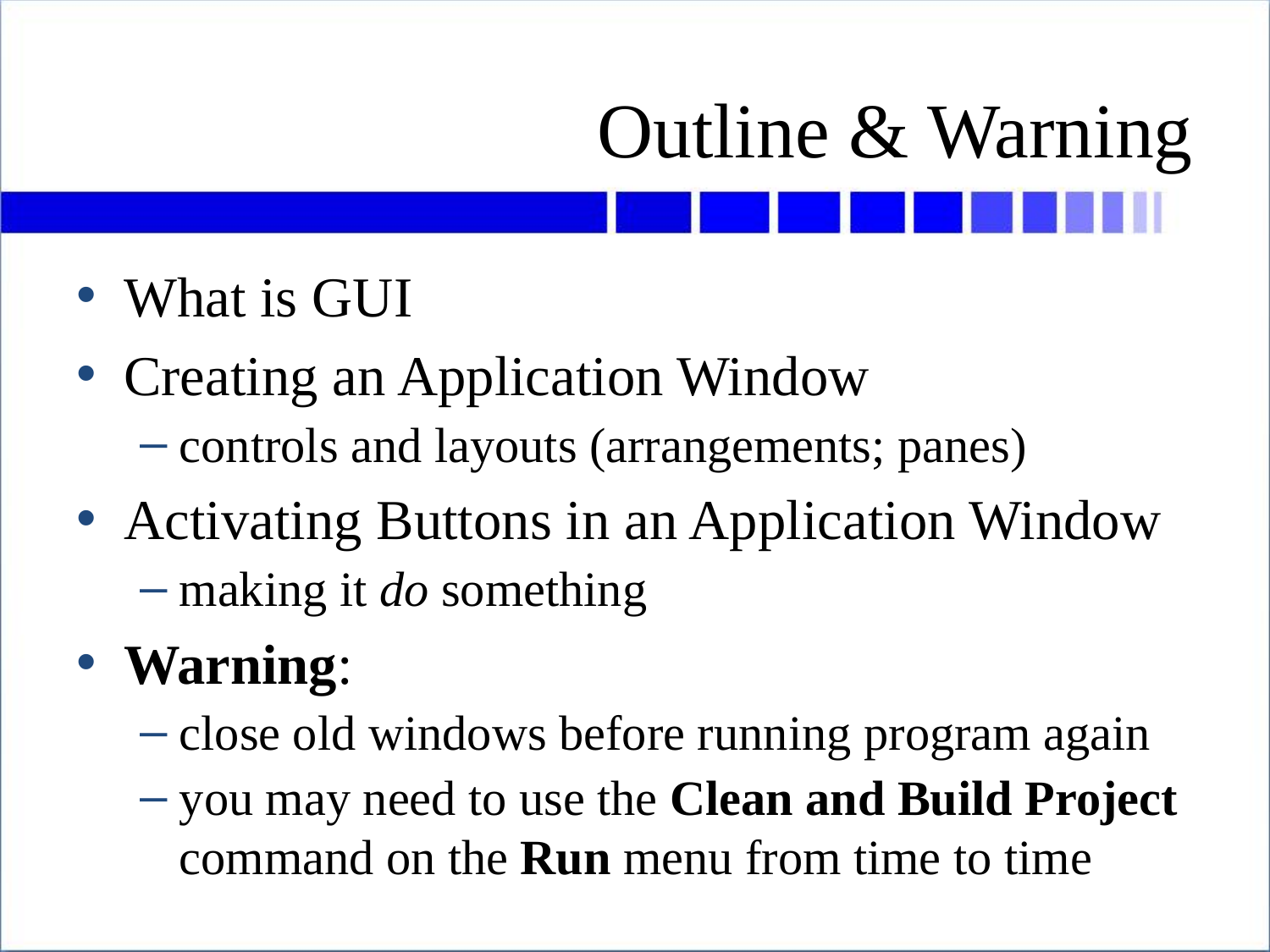

# Outline & Warning
What is GUI
Creating an Application Window
controls and layouts (arrangements; panes)
Activating Buttons in an Application Window
making it do something
Warning:
close old windows before running program again
you may need to use the Clean and Build Project command on the Run menu from time to time